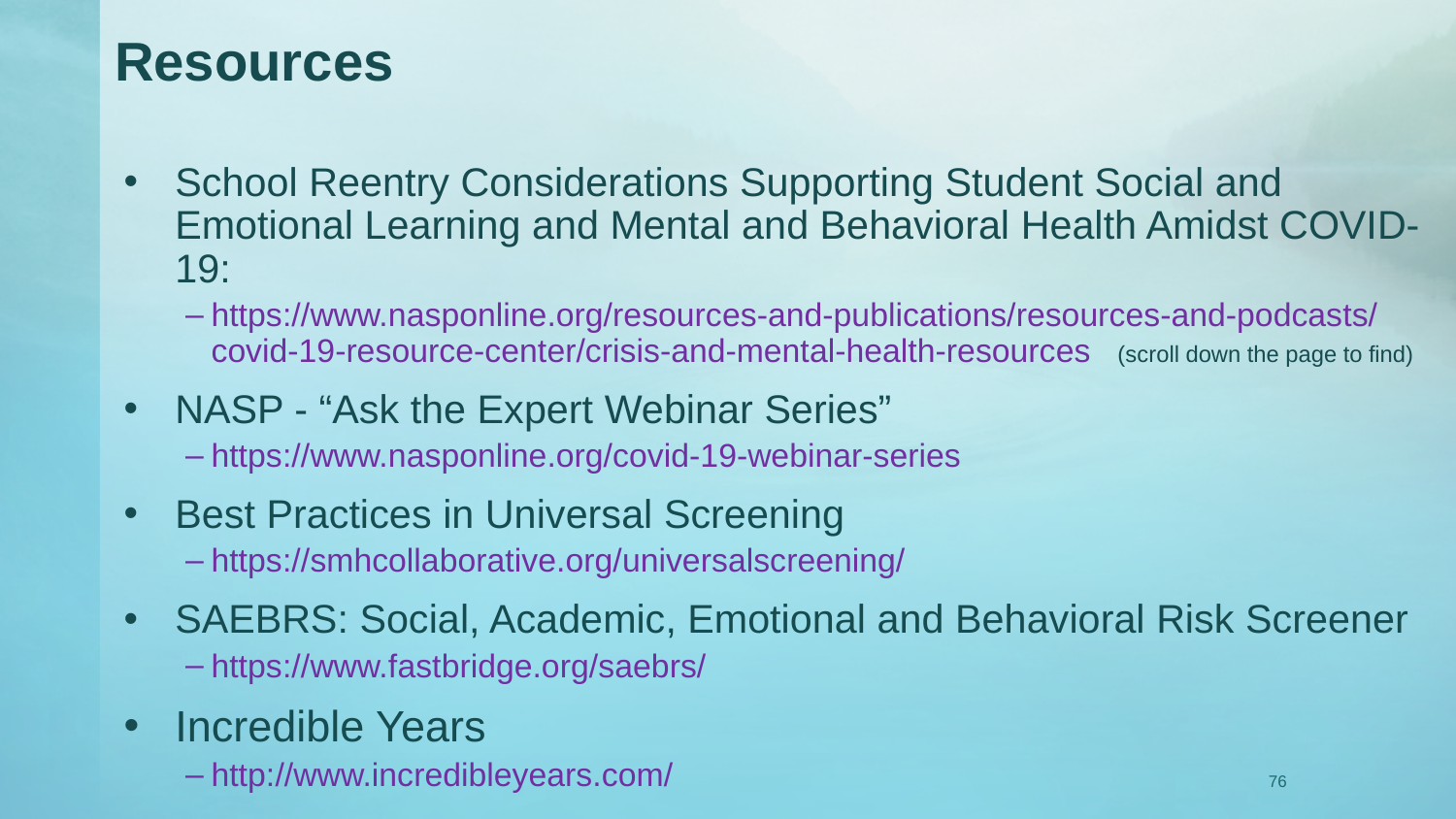

# Resources
School Reentry Considerations Supporting Student Social and Emotional Learning and Mental and Behavioral Health Amidst COVID-19:
https://www.nasponline.org/resources-and-publications/resources-and-podcasts/covid-19-resource-center/crisis-and-mental-health-resources   (scroll down the page to find)
NASP - “Ask the Expert Webinar Series”
https://www.nasponline.org/covid-19-webinar-series
Best Practices in Universal Screening
https://smhcollaborative.org/universalscreening/
SAEBRS: Social, Academic, Emotional and Behavioral Risk Screener
https://www.fastbridge.org/saebrs/
Incredible Years
http://www.incredibleyears.com/

76